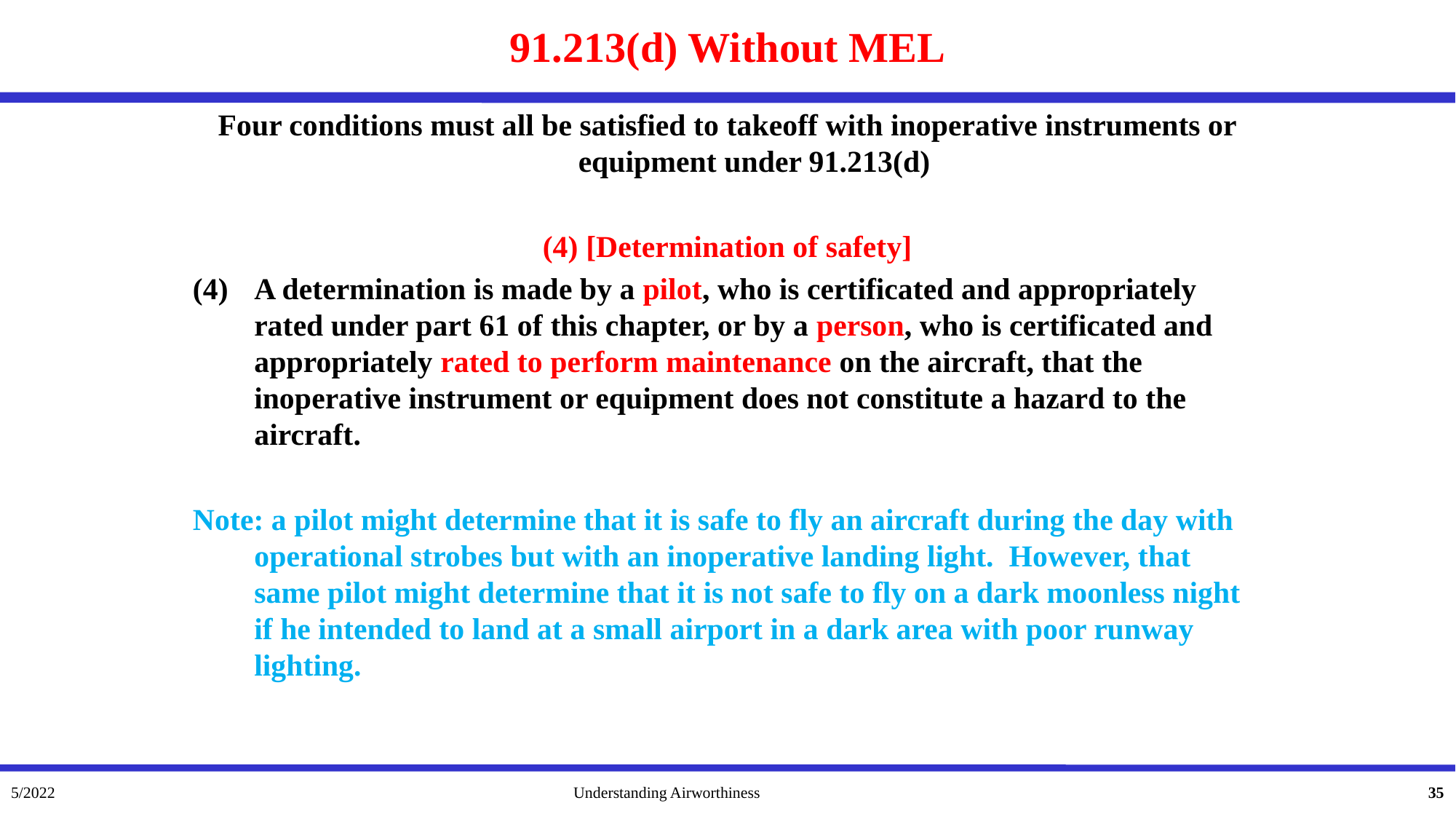

# 91.213(d) Without MEL
Four conditions must all be satisfied to takeoff with inoperative instruments or equipment under 91.213(d)

(4) [Determination of safety]
(4)	A determination is made by a pilot, who is certificated and appropriately rated under part 61 of this chapter, or by a person, who is certificated and appropriately rated to perform maintenance on the aircraft, that the inoperative instrument or equipment does not constitute a hazard to the aircraft.

Note: a pilot might determine that it is safe to fly an aircraft during the day with operational strobes but with an inoperative landing light.  However, that same pilot might determine that it is not safe to fly on a dark moonless night if he intended to land at a small airport in a dark area with poor runway lighting.
5/2022
Understanding Airworthiness
35